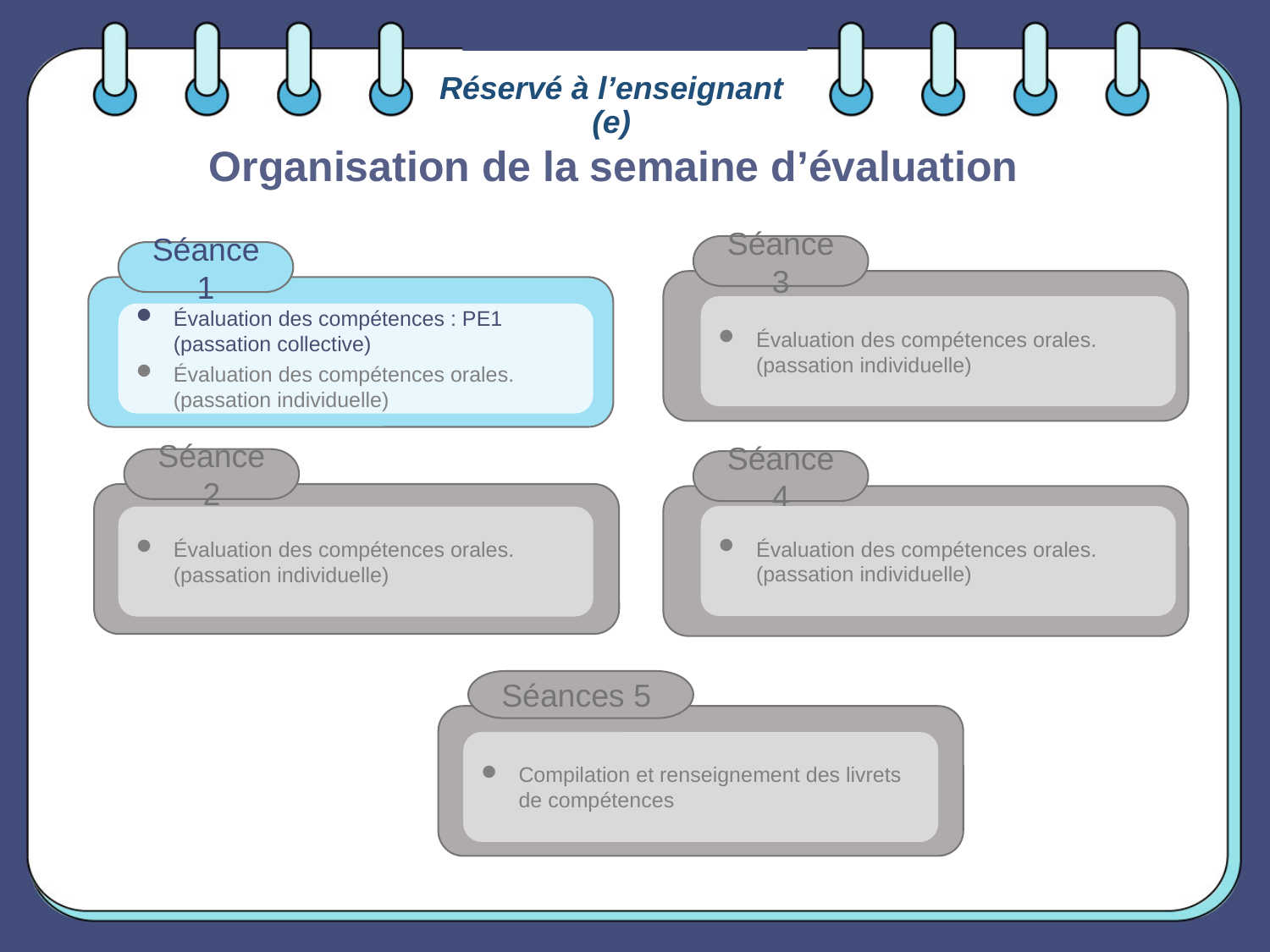

Réservé à l’enseignant (e)
# Organisation de la semaine d’évaluation
Séance 3
Séance 1

Évaluation des compétences orales. (passation individuelle)
Évaluation des compétences : PE1 (passation collective)
Évaluation des compétences orales. (passation individuelle)
Séance 2
Séance 4

Évaluation des compétences orales. (passation individuelle)
Évaluation des compétences orales. (passation individuelle)
Séances 5

Compilation et renseignement des livrets de compétences